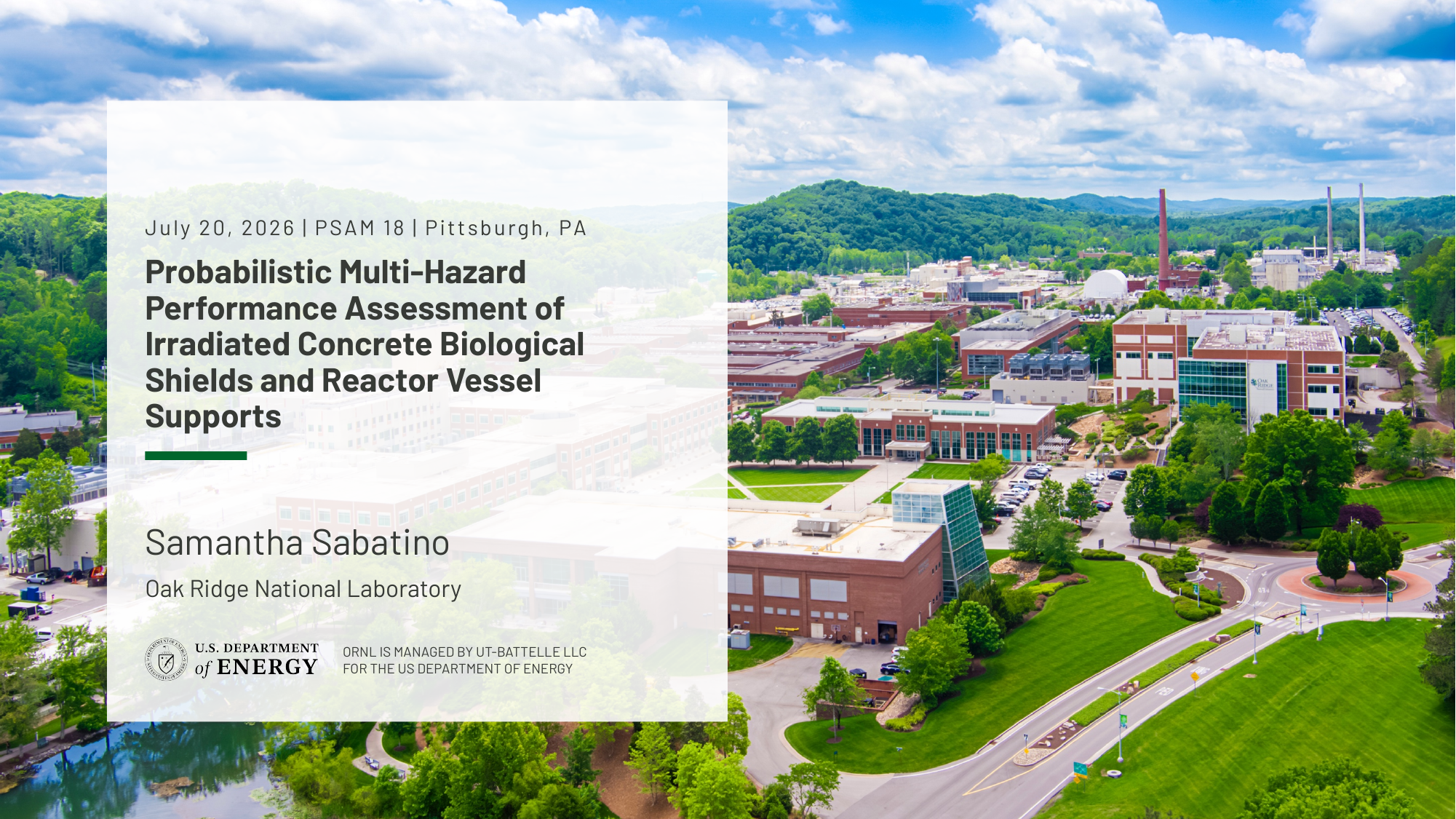

July 20, 2026 | PSAM 18 | Pittsburgh, PA
# Probabilistic Multi-Hazard Performance Assessment of Irradiated Concrete Biological Shields and Reactor Vessel Supports

Samantha Sabatino
Oak Ridge National Laboratory